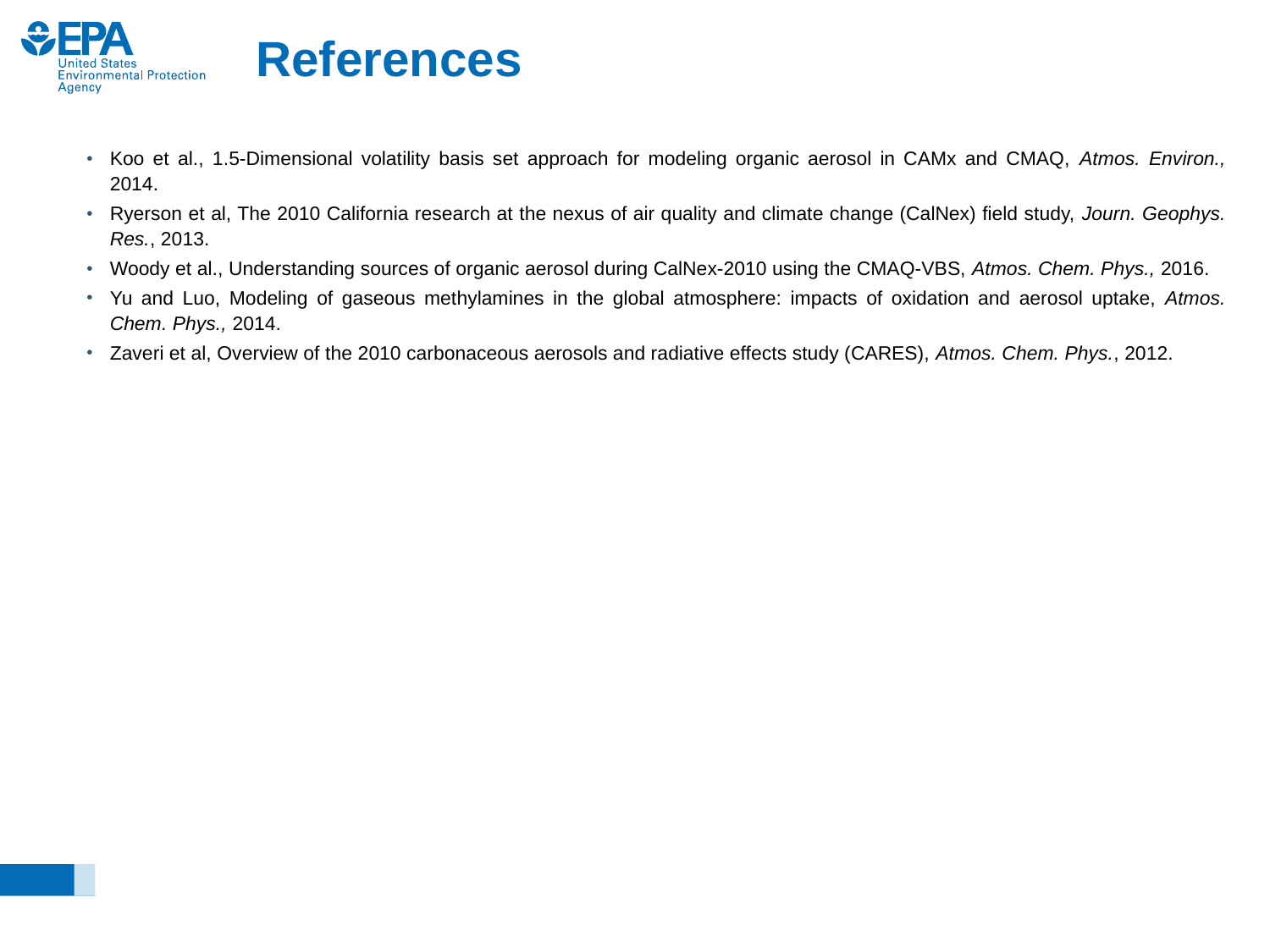

# References
Koo et al., 1.5-Dimensional volatility basis set approach for modeling organic aerosol in CAMx and CMAQ, Atmos. Environ., 2014.
Ryerson et al, The 2010 California research at the nexus of air quality and climate change (CalNex) field study, Journ. Geophys. Res., 2013.
Woody et al., Understanding sources of organic aerosol during CalNex-2010 using the CMAQ-VBS, Atmos. Chem. Phys., 2016.
Yu and Luo, Modeling of gaseous methylamines in the global atmosphere: impacts of oxidation and aerosol uptake, Atmos. Chem. Phys., 2014.
Zaveri et al, Overview of the 2010 carbonaceous aerosols and radiative effects study (CARES), Atmos. Chem. Phys., 2012.